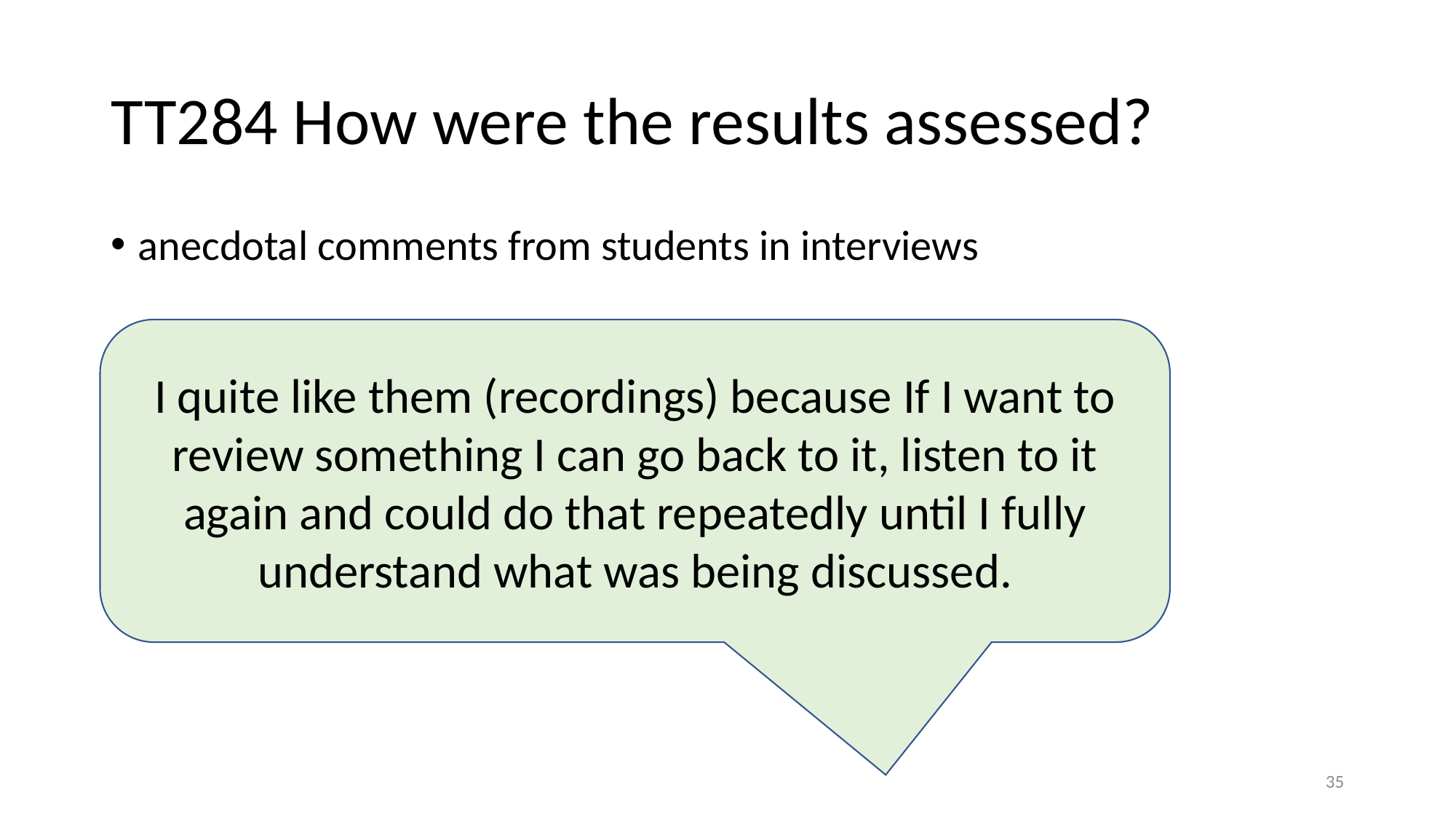

# TT284 How were the results assessed?
anecdotal comments from students in interviews
I quite like them (recordings) because If I want to review something I can go back to it, listen to it again and could do that repeatedly until I fully understand what was being discussed.
35